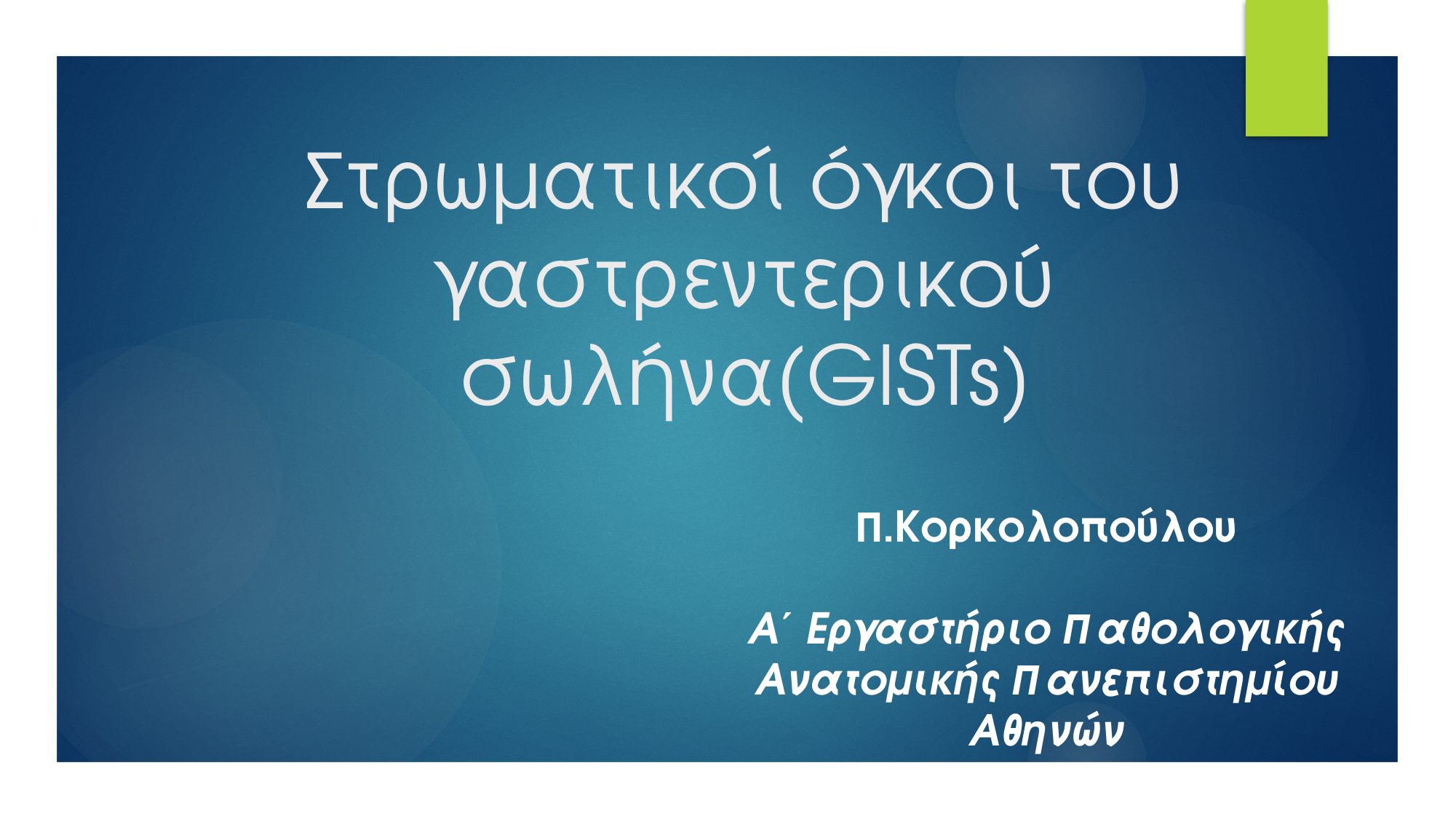

# Στρωματικοί όγκοι του γαστρεντερικού σωλήνα(GISTs)
Π.Κορκολοπούλου

Α΄ Εργαστήριο Παθολογικής Ανατομικής Πανεπιστημίου Αθηνών